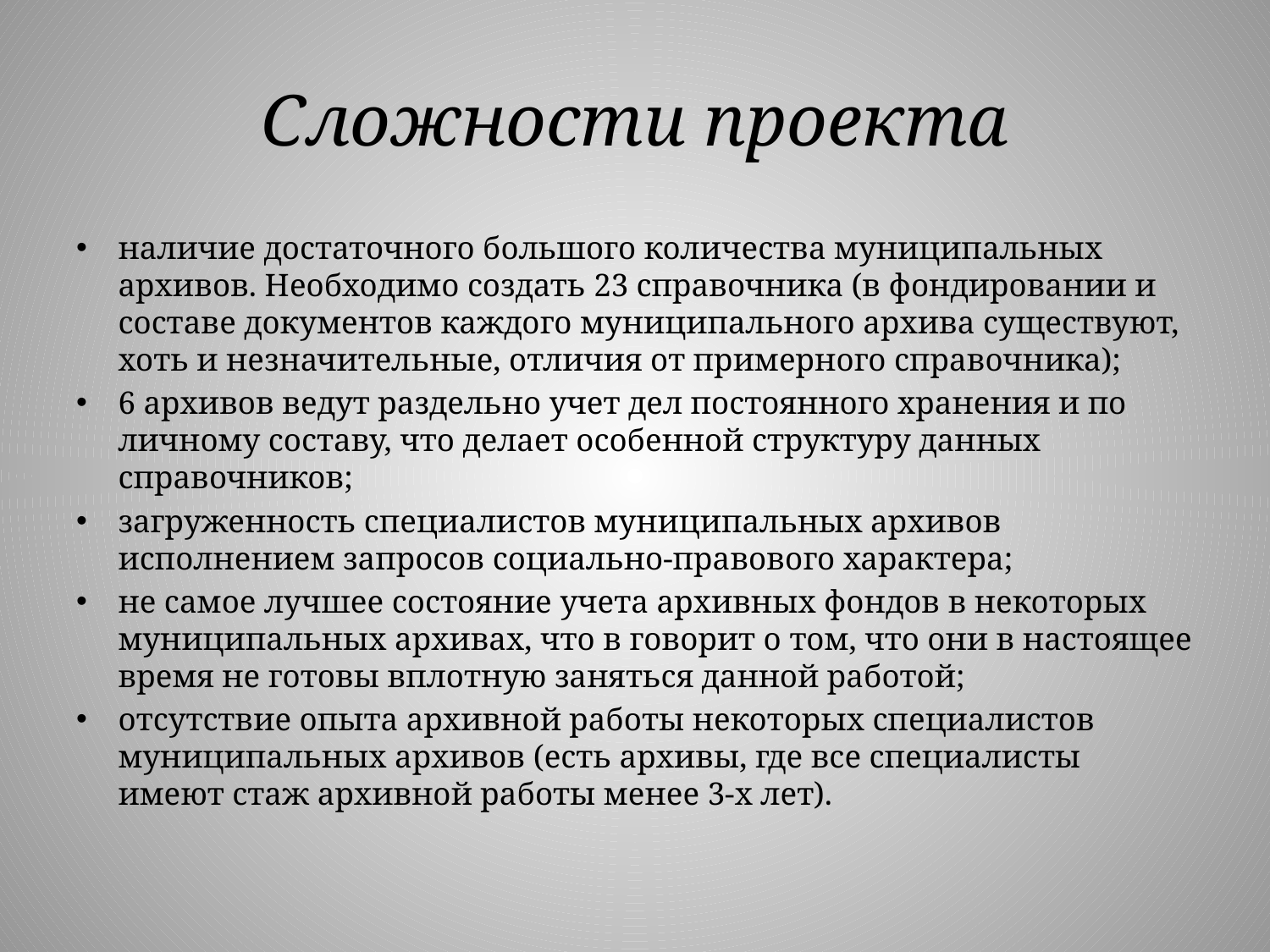

# Сложности проекта
наличие достаточного большого количества муниципальных архивов. Необходимо создать 23 справочника (в фондировании и составе документов каждого муниципального архива существуют, хоть и незначительные, отличия от примерного справочника);
6 архивов ведут раздельно учет дел постоянного хранения и по личному составу, что делает особенной структуру данных справочников;
загруженность специалистов муниципальных архивов исполнением запросов социально-правового характера;
не самое лучшее состояние учета архивных фондов в некоторых муниципальных архивах, что в говорит о том, что они в настоящее время не готовы вплотную заняться данной работой;
отсутствие опыта архивной работы некоторых специалистов муниципальных архивов (есть архивы, где все специалисты имеют стаж архивной работы менее 3-х лет).